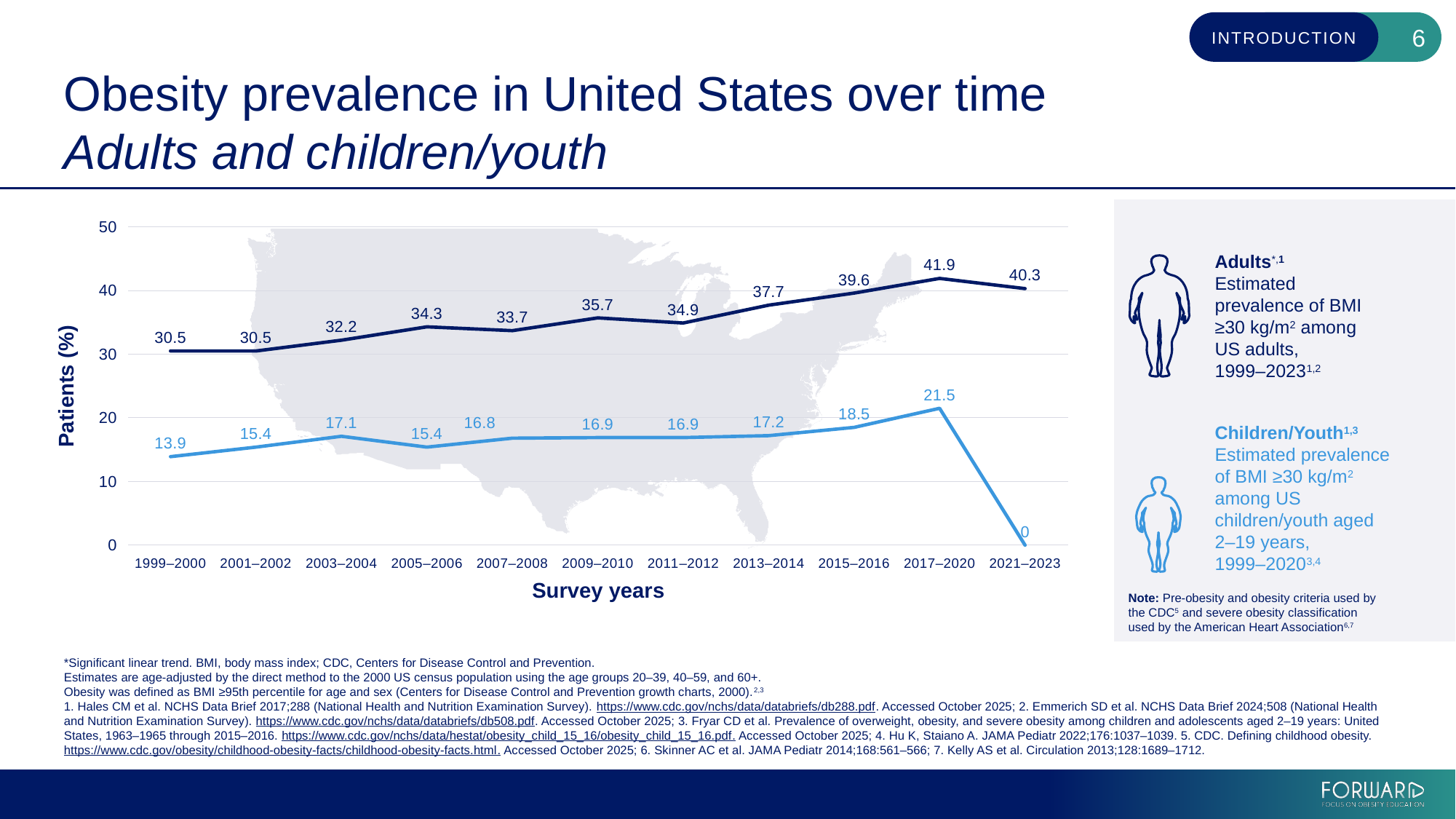

# Obesity prevalence in United States over time Adults and children/youth

[unsupported chart]

Patients (%)

Adults*,1
Estimated prevalence of BMI ≥30 kg/m2 among US adults,
1999–20231,2

Children/Youth1,3
Estimated prevalence of BMI ≥30 kg/m2 among US children/youth aged 2–19 years,
1999–20203,4

Survey years
Note: Pre-obesity and obesity criteria used by the CDC5 and severe obesity classification used by the American Heart Association6,7

*Significant linear trend. BMI, body mass index; CDC, Centers for Disease Control and Prevention.
Estimates are age-adjusted by the direct method to the 2000 US census population using the age groups 20–39, 40–59, and 60+.
Obesity was defined as BMI ≥95th percentile for age and sex (Centers for Disease Control and Prevention growth charts, 2000).2,3
1. Hales CM et al. NCHS Data Brief 2017;288 (National Health and Nutrition Examination Survey). https://www.cdc.gov/nchs/data/databriefs/db288.pdf. Accessed October 2025; 2. Emmerich SD et al. NCHS Data Brief 2024;508 (National Health and Nutrition Examination Survey). https://www.cdc.gov/nchs/data/databriefs/db508.pdf. Accessed October 2025; 3. Fryar CD et al. Prevalence of overweight, obesity, and severe obesity among children and adolescents aged 2–19 years: United States, 1963–1965 through 2015–2016. https://www.cdc.gov/nchs/data/hestat/obesity_child_15_16/obesity_child_15_16.pdf. Accessed October 2025; 4. Hu K, Staiano A. JAMA Pediatr 2022;176:1037–1039. 5. CDC. Defining childhood obesity. https://www.cdc.gov/obesity/childhood-obesity-facts/childhood-obesity-facts.html. Accessed October 2025; 6. Skinner AC et al. JAMA Pediatr 2014;168:561–566; 7. Kelly AS et al. Circulation 2013;128:1689–1712.